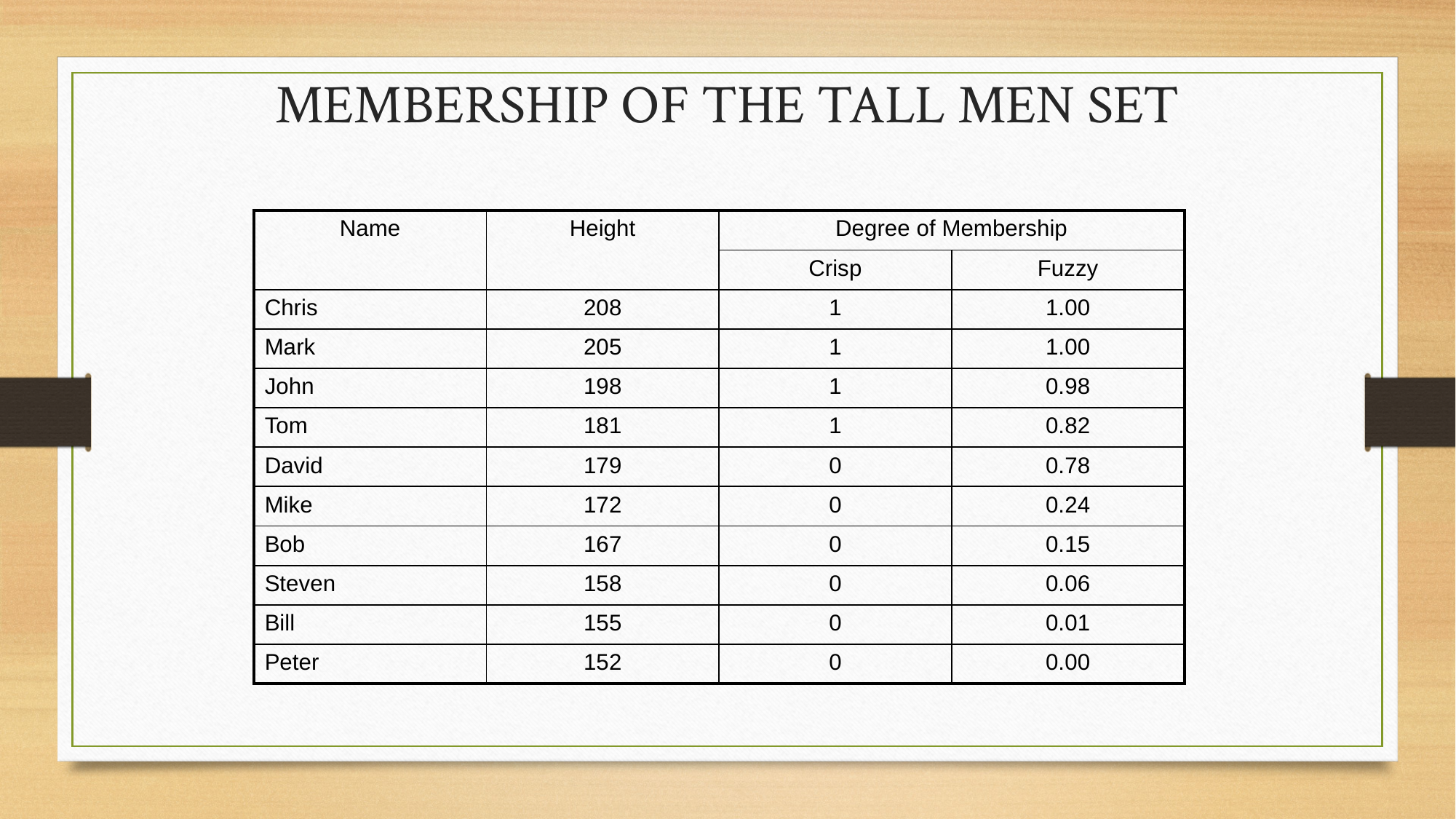

Membership of the Tall men set
| Name | Height | Degree of Membership |  |
| --- | --- | --- | --- |
|  |  | Crisp | Fuzzy |
| Chris | 208 | 1 | 1.00 |
| Mark | 205 | 1 | 1.00 |
| John | 198 | 1 | 0.98 |
| Tom | 181 | 1 | 0.82 |
| David | 179 | 0 | 0.78 |
| Mike | 172 | 0 | 0.24 |
| Bob | 167 | 0 | 0.15 |
| Steven | 158 | 0 | 0.06 |
| Bill | 155 | 0 | 0.01 |
| Peter | 152 | 0 | 0.00 |